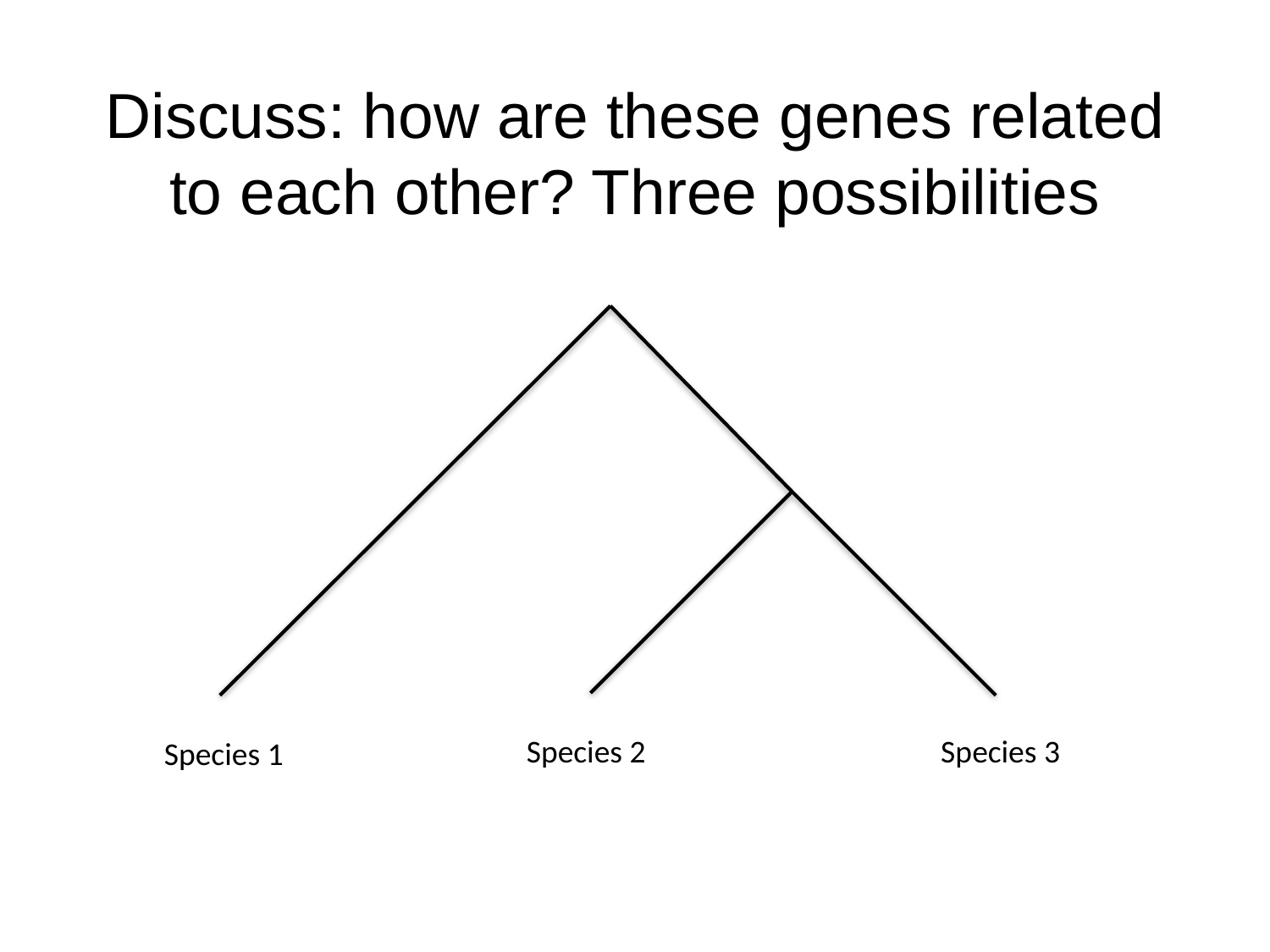

# Discuss: how are these genes related to each other? Three possibilities
Species 2
Species 3
Species 1